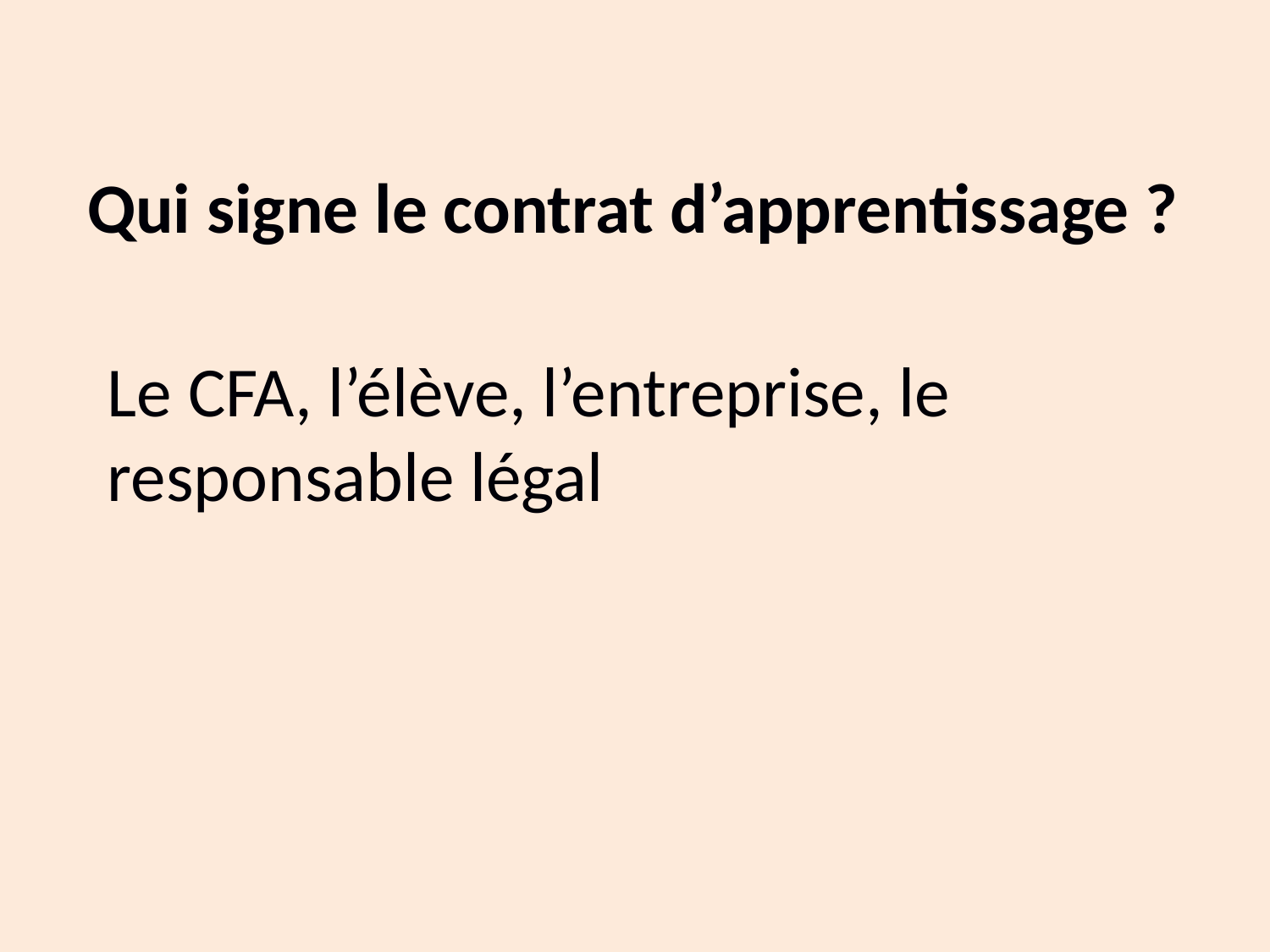

Qui signe le contrat d’apprentissage ?

Le CFA, l’élève, l’entreprise, le responsable légal